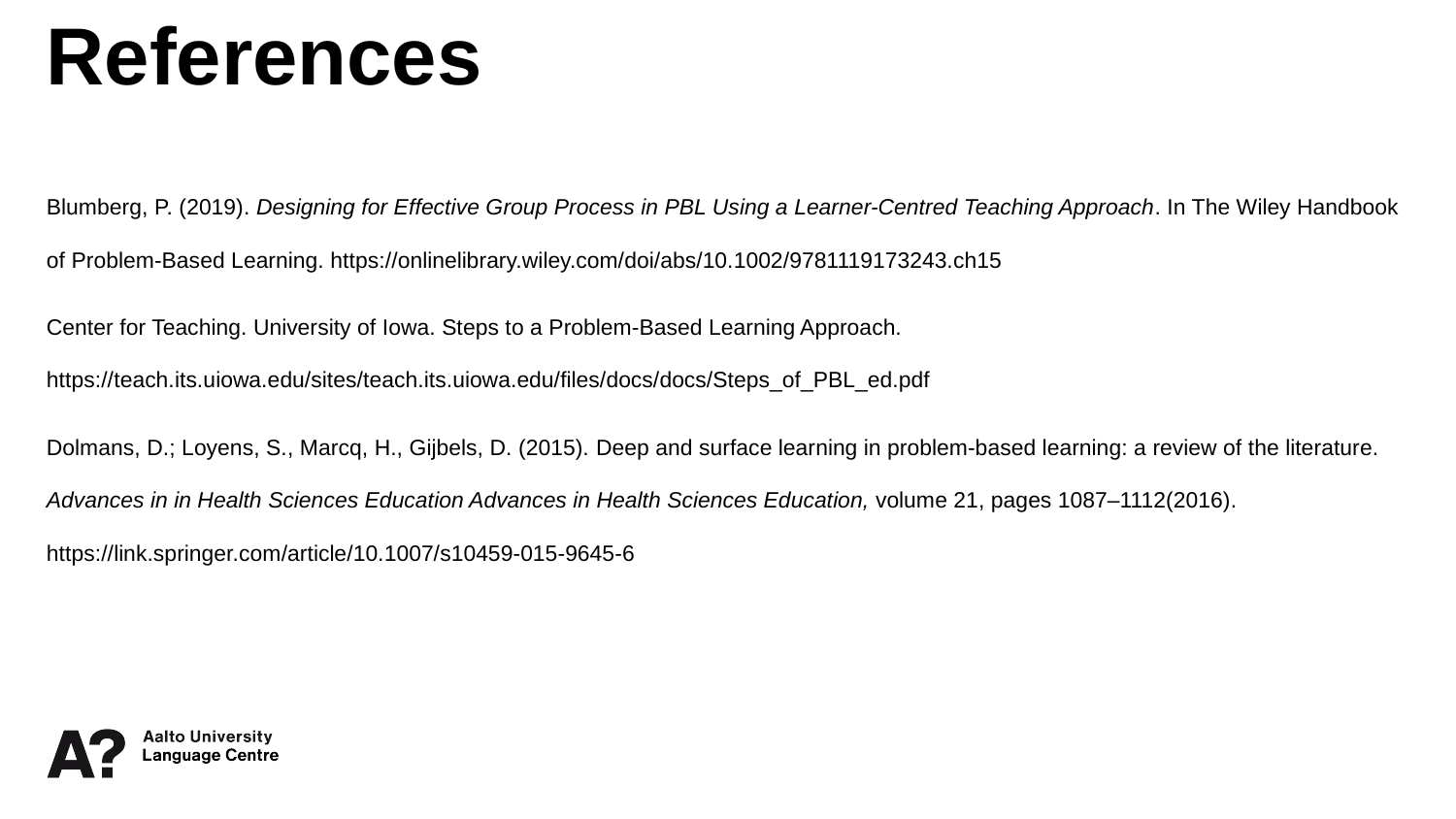

References
.1007/s10459-015-9645-6
Blumberg, P. (2019). Designing for Effective Group Process in PBL Using a Learner-Centred Teaching Approach. In The Wiley Handbook of Problem-Based Learning. https://onlinelibrary.wiley.com/doi/abs/10.1002/9781119173243.ch15
Center for Teaching. University of Iowa. Steps to a Problem-Based Learning Approach. https://teach.its.uiowa.edu/sites/teach.its.uiowa.edu/files/docs/docs/Steps_of_PBL_ed.pdf
Dolmans, D.; Loyens, S., Marcq, H., Gijbels, D. (2015). Deep and surface learning in problem-based learning: a review of the literature. Advances in in Health Sciences Education Advances in Health Sciences Education, volume 21, pages 1087–1112(2016). https://link.springer.com/article/10.1007/s10459-015-9645-6ps